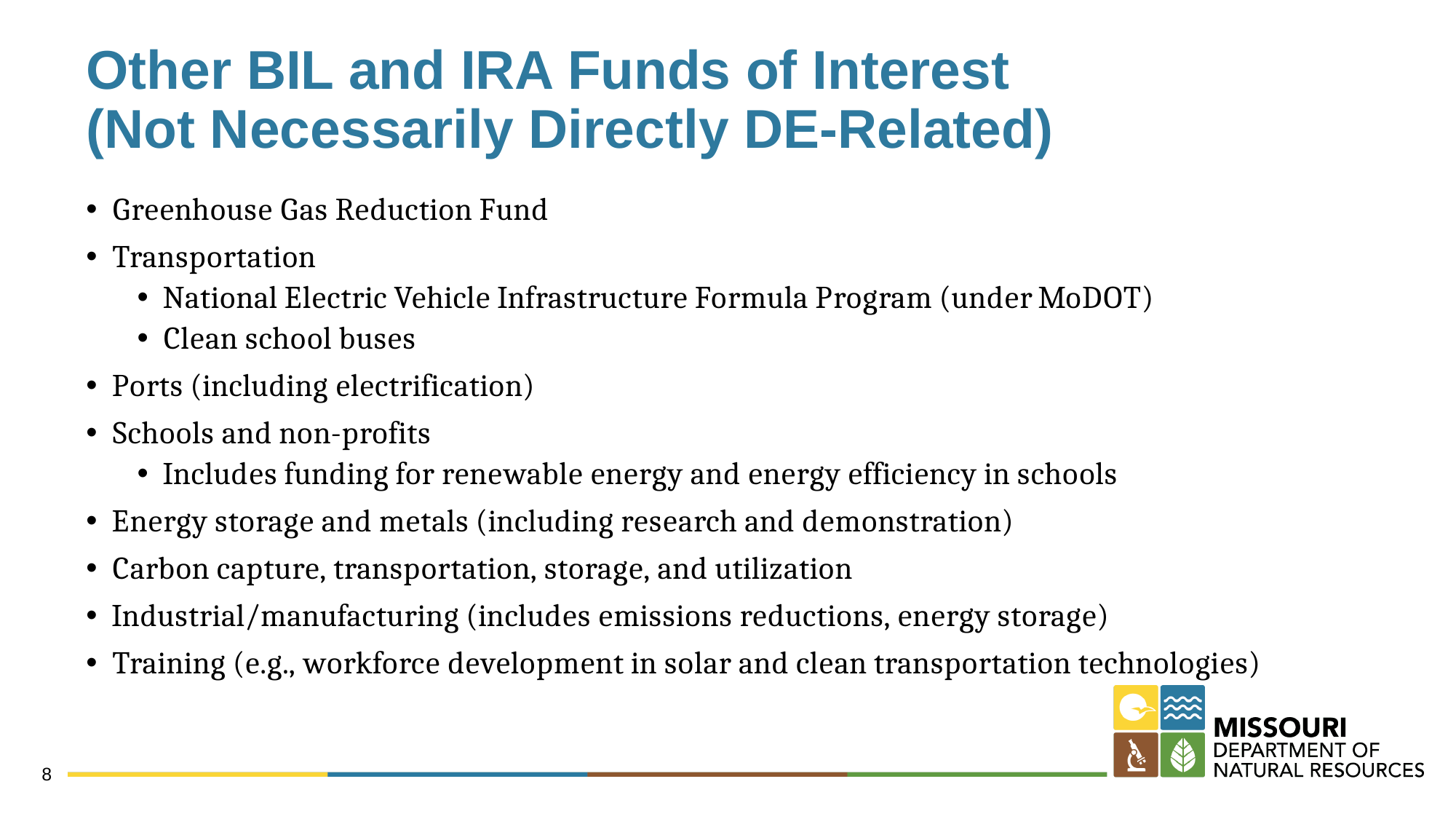

# Other BIL and IRA Funds of Interest (Not Necessarily Directly DE-Related)
Greenhouse Gas Reduction Fund
Transportation
National Electric Vehicle Infrastructure Formula Program (under MoDOT)
Clean school buses
Ports (including electrification)
Schools and non-profits
Includes funding for renewable energy and energy efficiency in schools
Energy storage and metals (including research and demonstration)
Carbon capture, transportation, storage, and utilization
Industrial/manufacturing (includes emissions reductions, energy storage)
Training (e.g., workforce development in solar and clean transportation technologies)
8